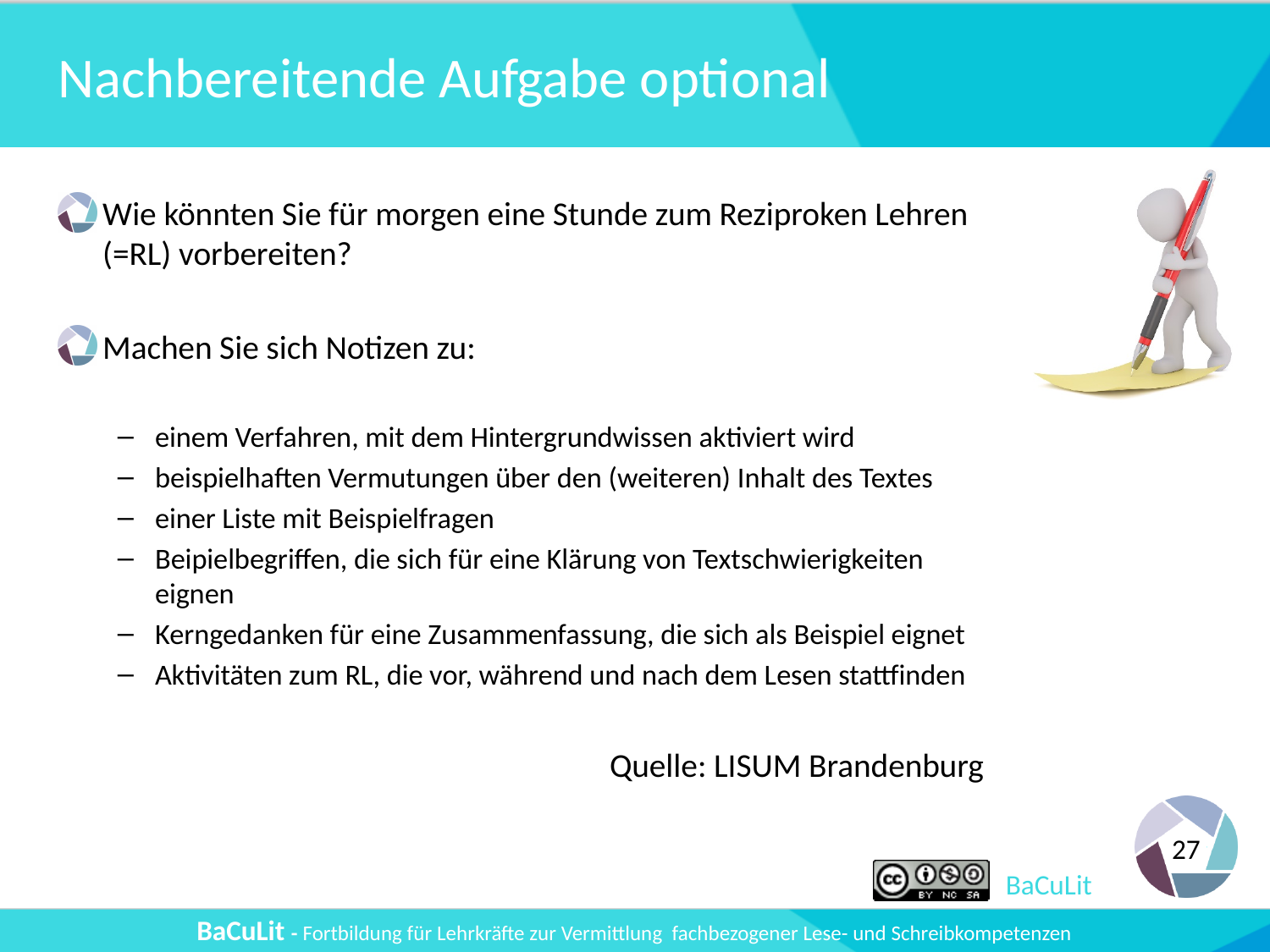

# Nachbereitende Aufgabe optional
Wie könnten Sie für morgen eine Stunde zum Reziproken Lehren (=RL) vorbereiten?

Machen Sie sich Notizen zu:

einem Verfahren, mit dem Hintergrundwissen aktiviert wird
beispielhaften Vermutungen über den (weiteren) Inhalt des Textes
einer Liste mit Beispielfragen
Beipielbegriffen, die sich für eine Klärung von Textschwierigkeiten eignen
Kerngedanken für eine Zusammenfassung, die sich als Beispiel eignet
Aktivitäten zum RL, die vor, während und nach dem Lesen stattfinden

Quelle: LISUM Brandenburg